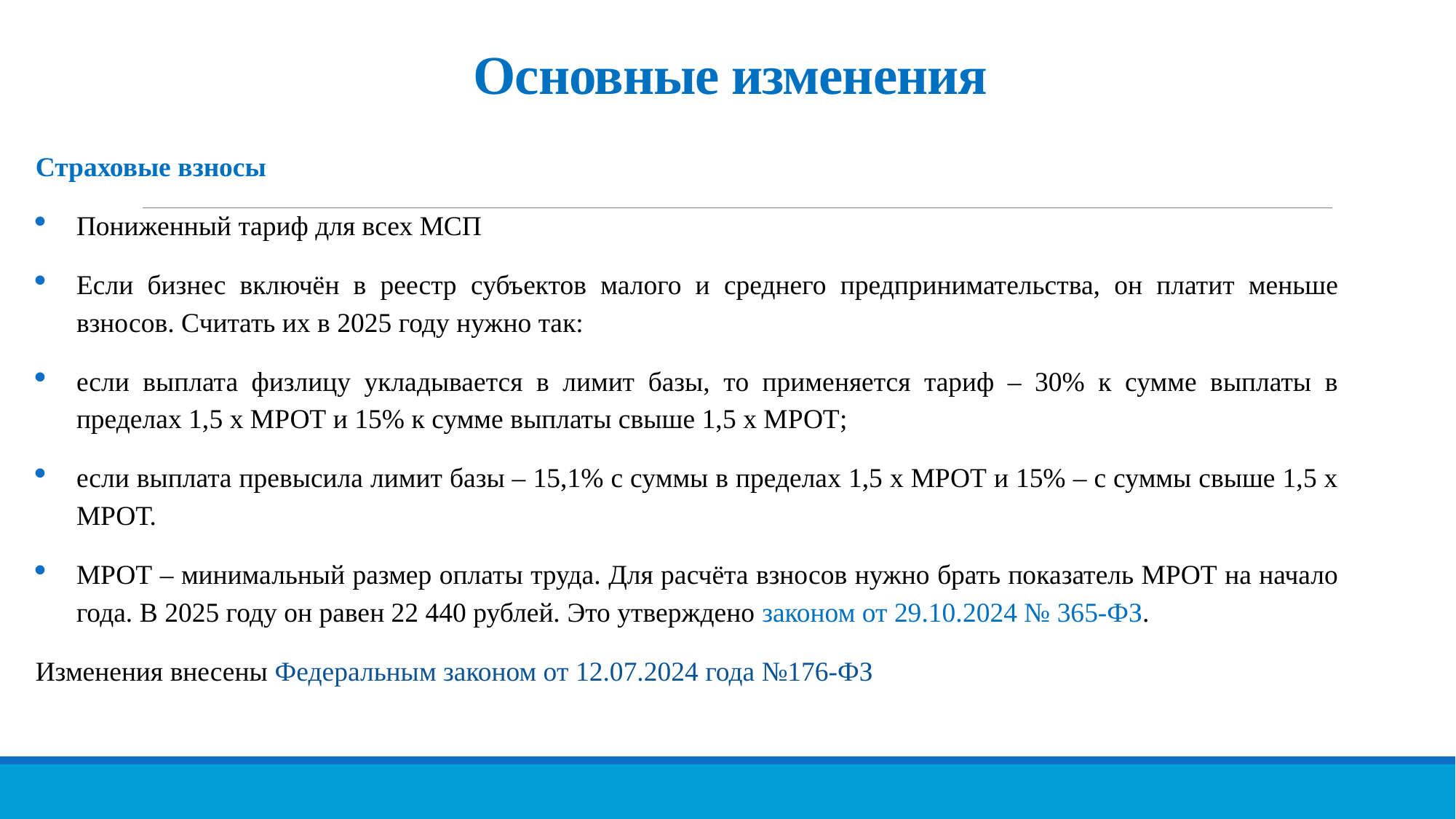

# Основные изменения
Страховые взносы
Пониженный тариф для всех МСП
Если бизнес включён в реестр субъектов малого и среднего предпринимательства, он платит меньше взносов. Считать их в 2025 году нужно так:
если выплата физлицу укладывается в лимит базы, то применяется тариф – 30% к сумме выплаты в пределах 1,5 х МРОТ и 15% к сумме выплаты свыше 1,5 х МРОТ;
если выплата превысила лимит базы – 15,1% с суммы в пределах 1,5 х МРОТ и 15% – с суммы свыше 1,5 х МРОТ.
МРОТ – минимальный размер оплаты труда. Для расчёта взносов нужно брать показатель МРОТ на начало года. В 2025 году он равен 22 440 рублей. Это утверждено законом от 29.10.2024 № 365-ФЗ.
Изменения внесены Федеральным законом от 12.07.2024 года №176-ФЗ